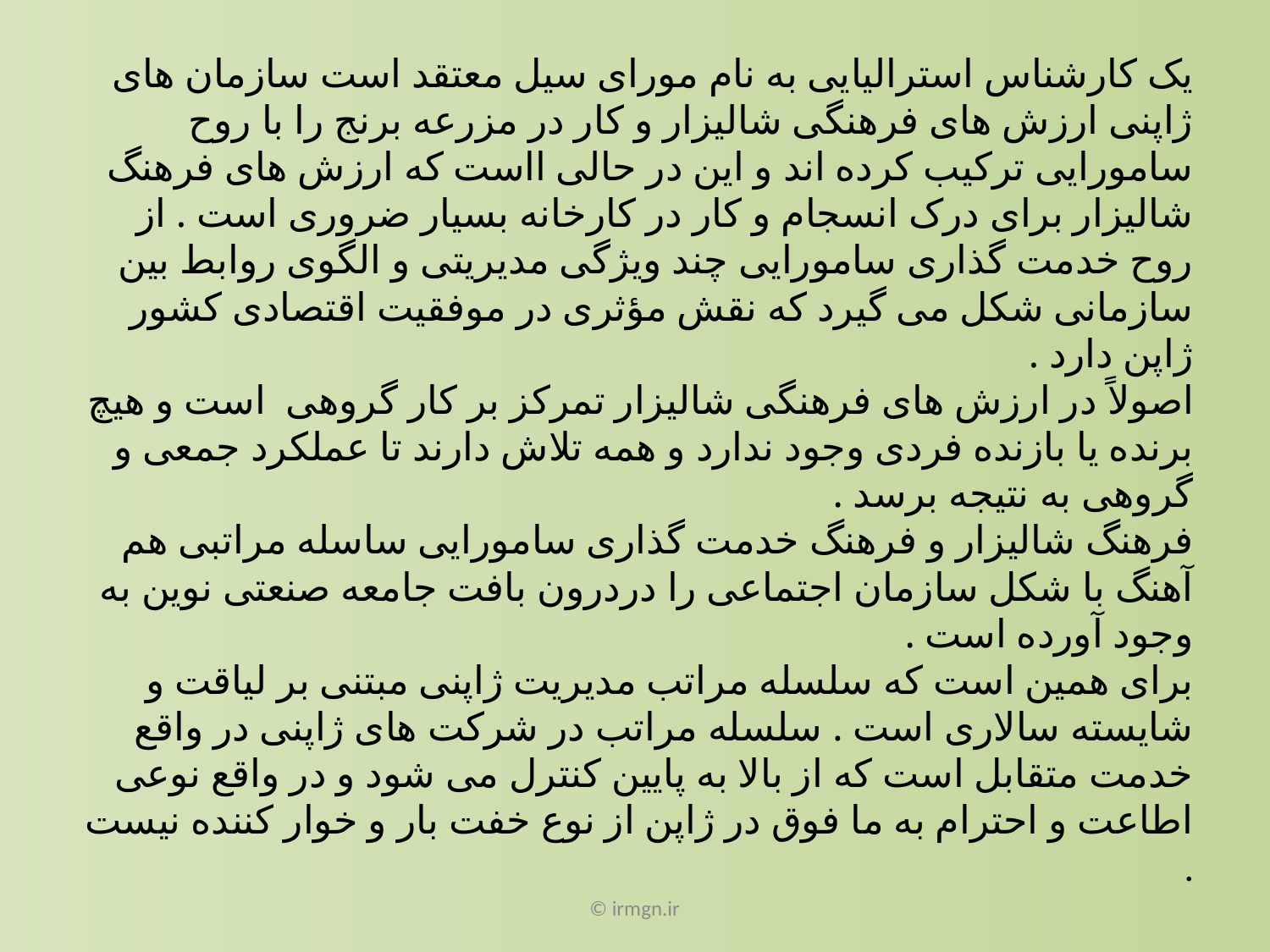

# یک کارشناس استرالیایی به نام مورای سیل معتقد است سازمان های ژاپنی ارزش های فرهنگی شالیزار و کار در مزرعه برنج را با روح سامورایی ترکیب کرده اند و این در حالی ااست که ارزش های فرهنگ شالیزار برای درک انسجام و کار در کارخانه بسیار ضروری است . از روح خدمت گذاری سامورایی چند ویژگی مدیریتی و الگوی روابط بین سازمانی شکل می گیرد که نقش مؤثری در موفقیت اقتصادی کشور ژاپن دارد . اصولاً در ارزش های فرهنگی شالیزار تمرکز بر کار گروهی  است و هیچ برنده یا بازنده فردی وجود ندارد و همه تلاش دارند تا عملکرد جمعی و گروهی به نتیجه برسد . فرهنگ شالیزار و فرهنگ خدمت گذاری سامورایی ساسله مراتبی هم آهنگ با شکل سازمان اجتماعی را دردرون بافت جامعه صنعتی نوین به وجود آورده است . برای همین است که سلسله مراتب مدیریت ژاپنی مبتنی بر لیاقت و شایسته سالاری است . سلسله مراتب در شرکت های ژاپنی در واقع خدمت متقابل است که از بالا به پایین کنترل می شود و در واقع نوعی اطاعت و احترام به ما فوق در ژاپن از نوع خفت بار و خوار کننده نیست .
© irmgn.ir